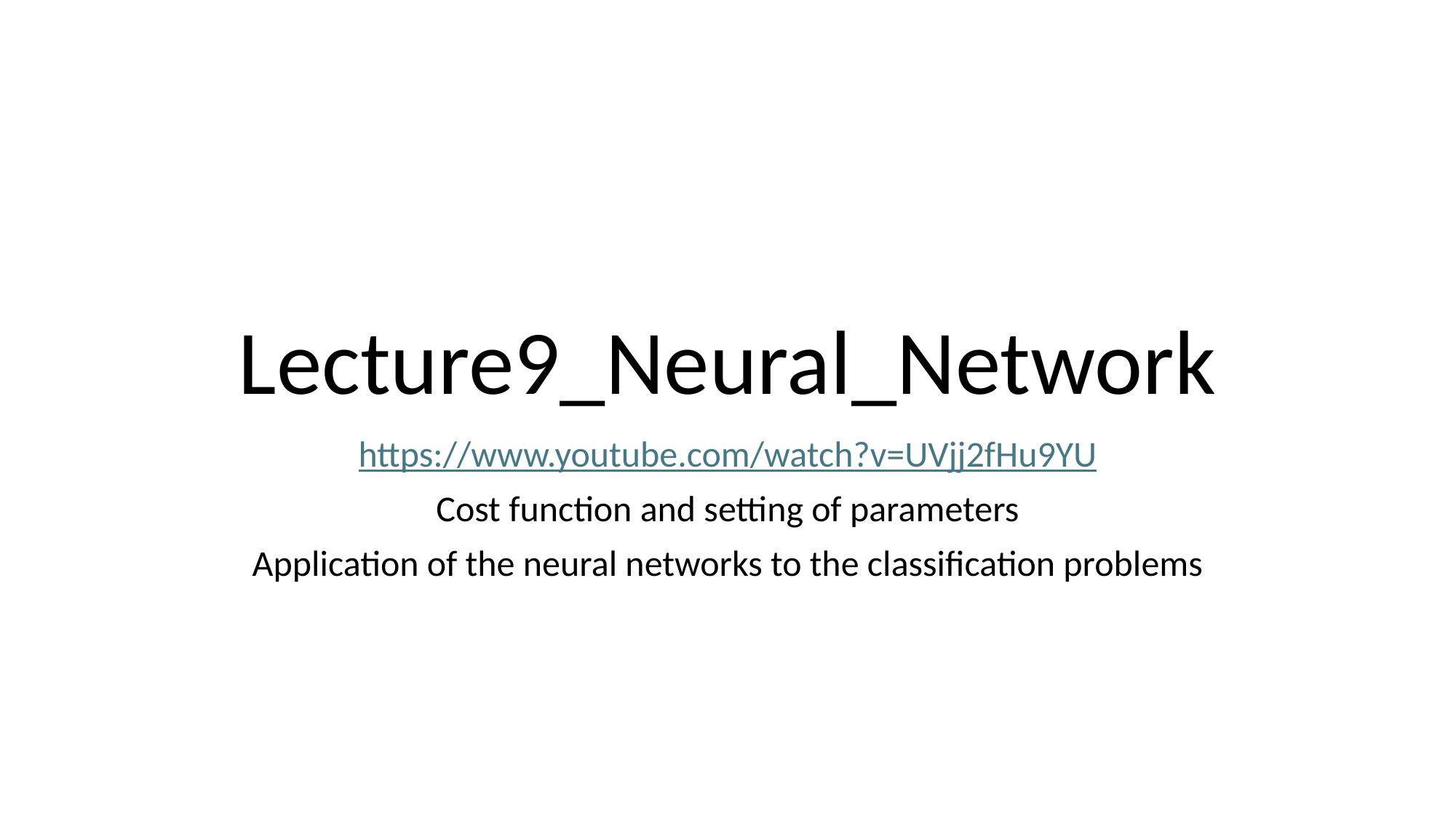

# Lecture9_Neural_Network
https://www.youtube.com/watch?v=UVjj2fHu9YU
Cost function and setting of parameters
Application of the neural networks to the classification problems